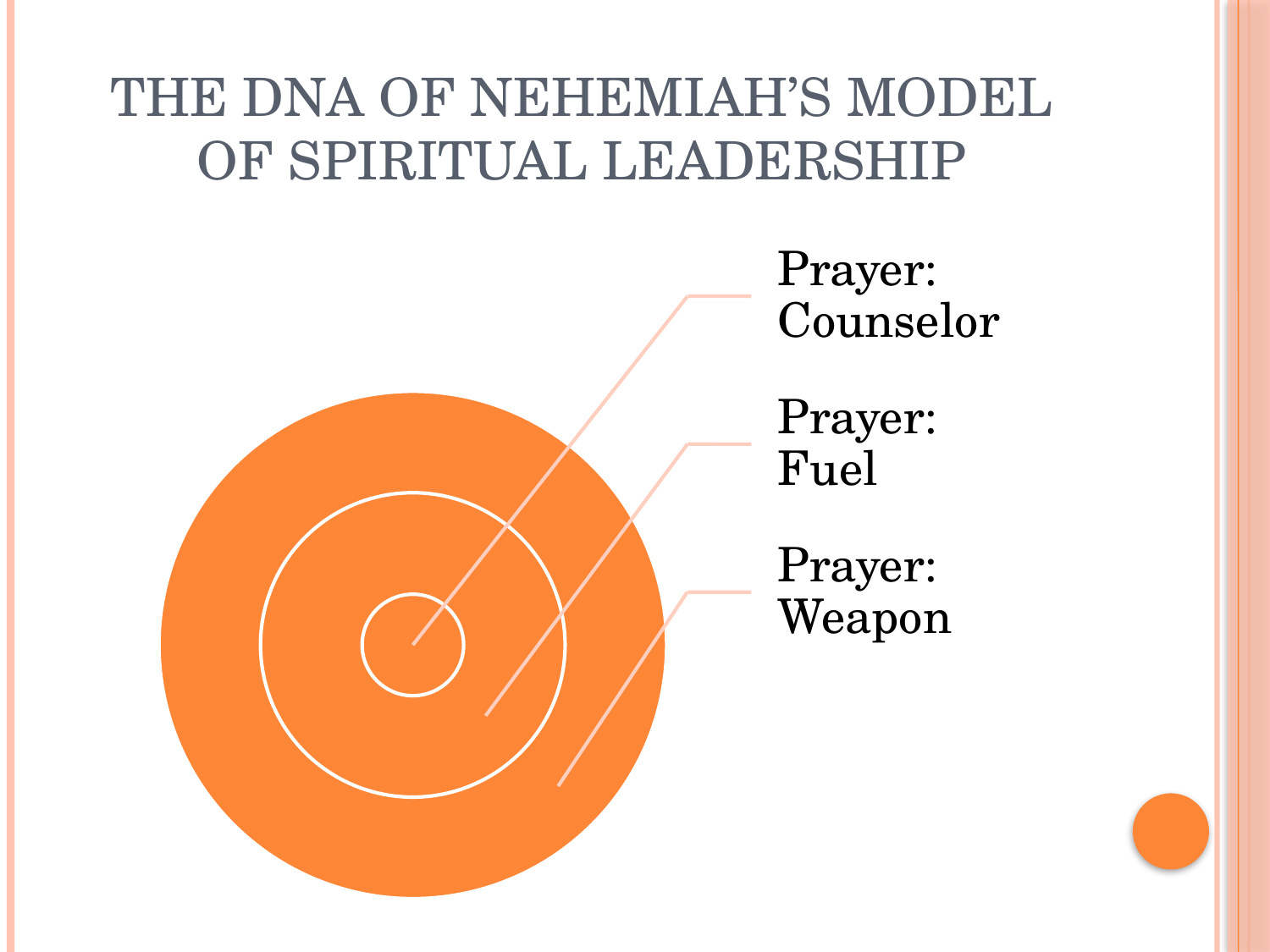

# The DNA of Nehemiah’s Model of Spiritual Leadership
Prayer: Counselor
Prayer: Fuel
Prayer: Weapon